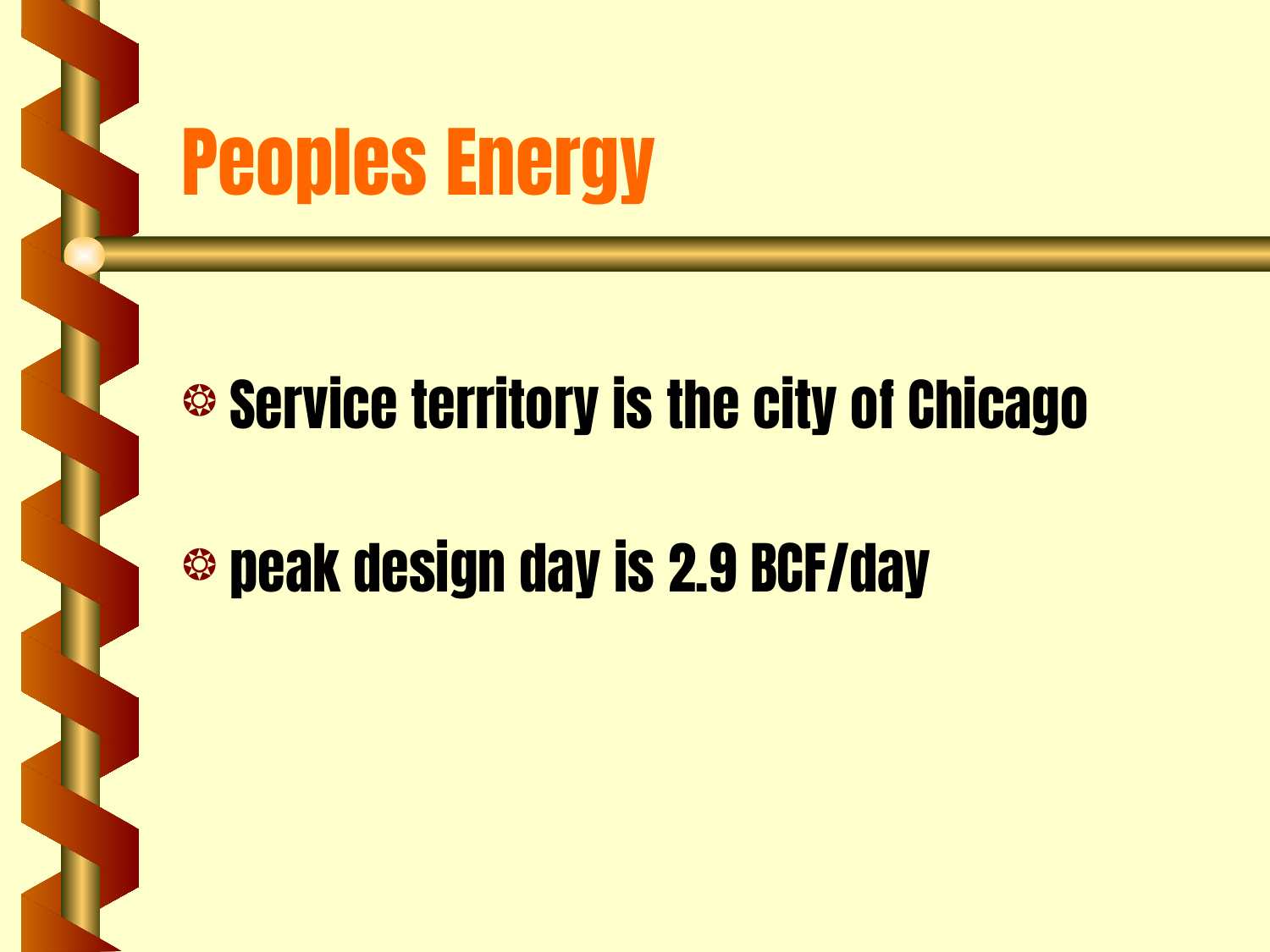

# Peoples Energy

Service territory is the city of Chicago

peak design day is 2.9 BCF/day